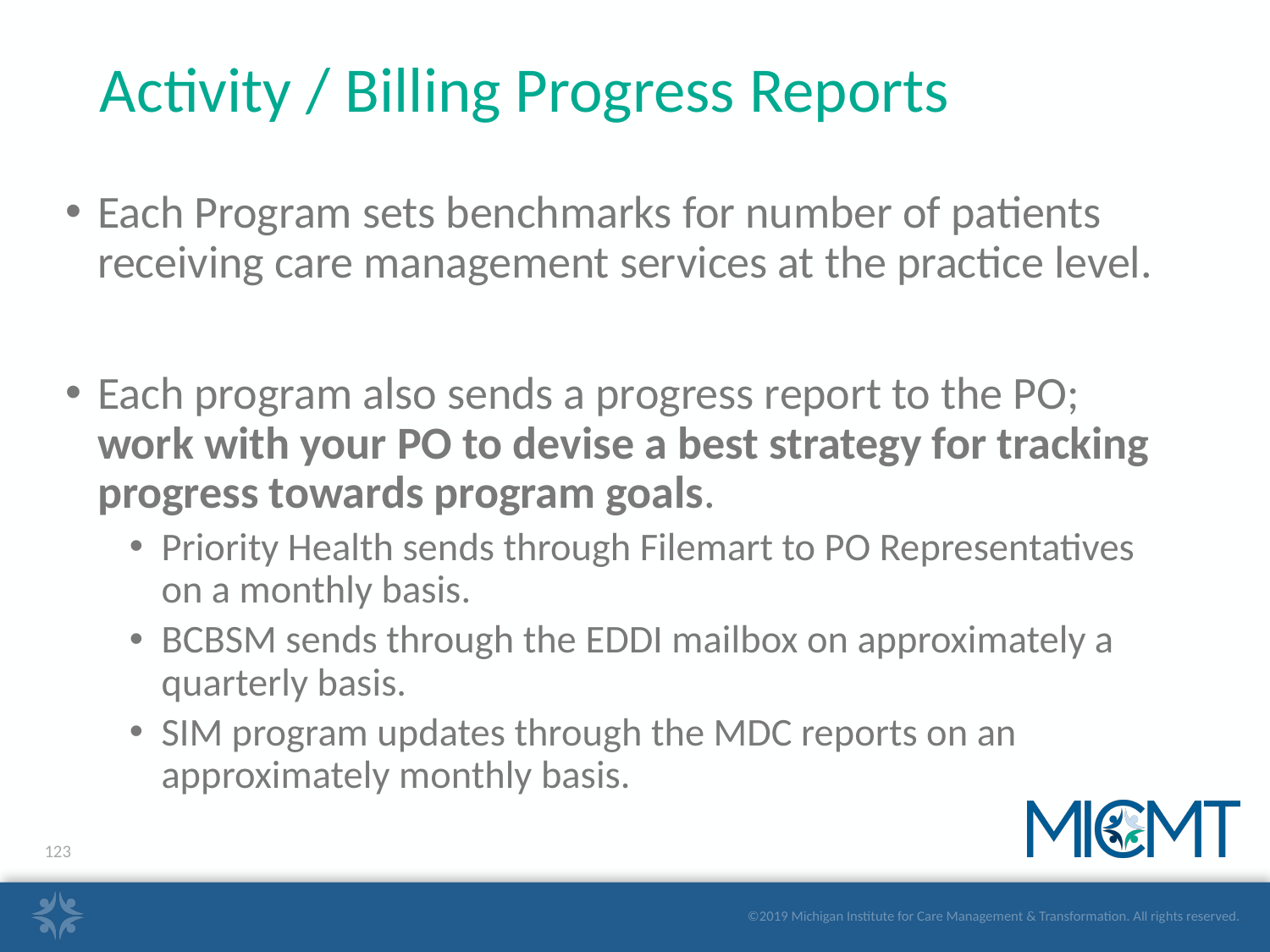

# Activity / Billing Progress Reports
Each Program sets benchmarks for number of patients receiving care management services at the practice level.

Each program also sends a progress report to the PO; work with your PO to devise a best strategy for tracking progress towards program goals.
Priority Health sends through Filemart to PO Representatives on a monthly basis.
BCBSM sends through the EDDI mailbox on approximately a quarterly basis.
SIM program updates through the MDC reports on an approximately monthly basis.